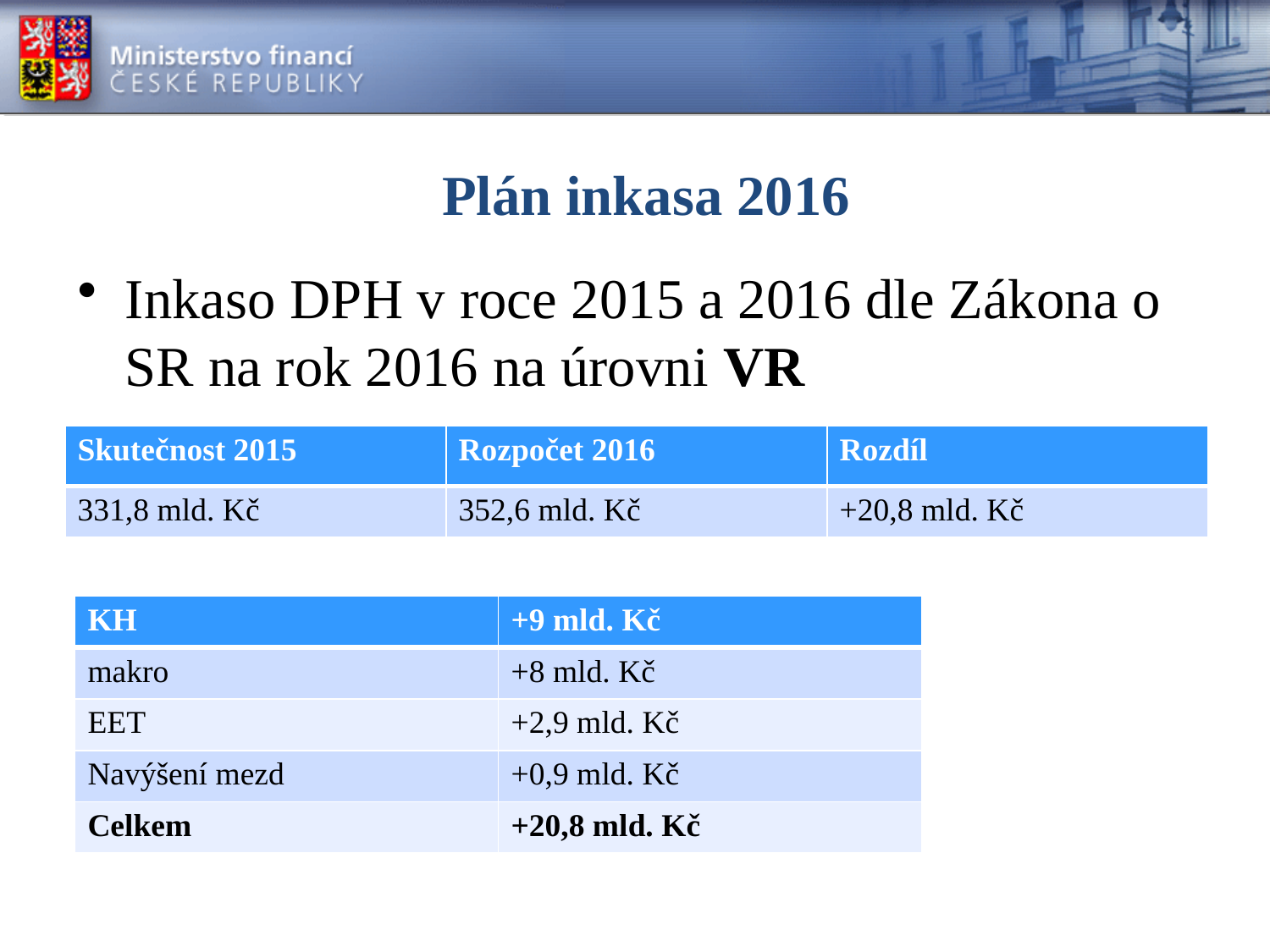

# Plán inkasa 2016
Inkaso DPH v roce 2015 a 2016 dle Zákona o SR na rok 2016 na úrovni VR

| Skutečnost 2015 | Rozpočet 2016 | Rozdíl |
| --- | --- | --- |
| 331,8 mld. Kč | 352,6 mld. Kč | +20,8 mld. Kč |
| KH | +9 mld. Kč |
| --- | --- |
| makro | +8 mld. Kč |
| EET | +2,9 mld. Kč |
| Navýšení mezd | +0,9 mld. Kč |
| Celkem | +20,8 mld. Kč |